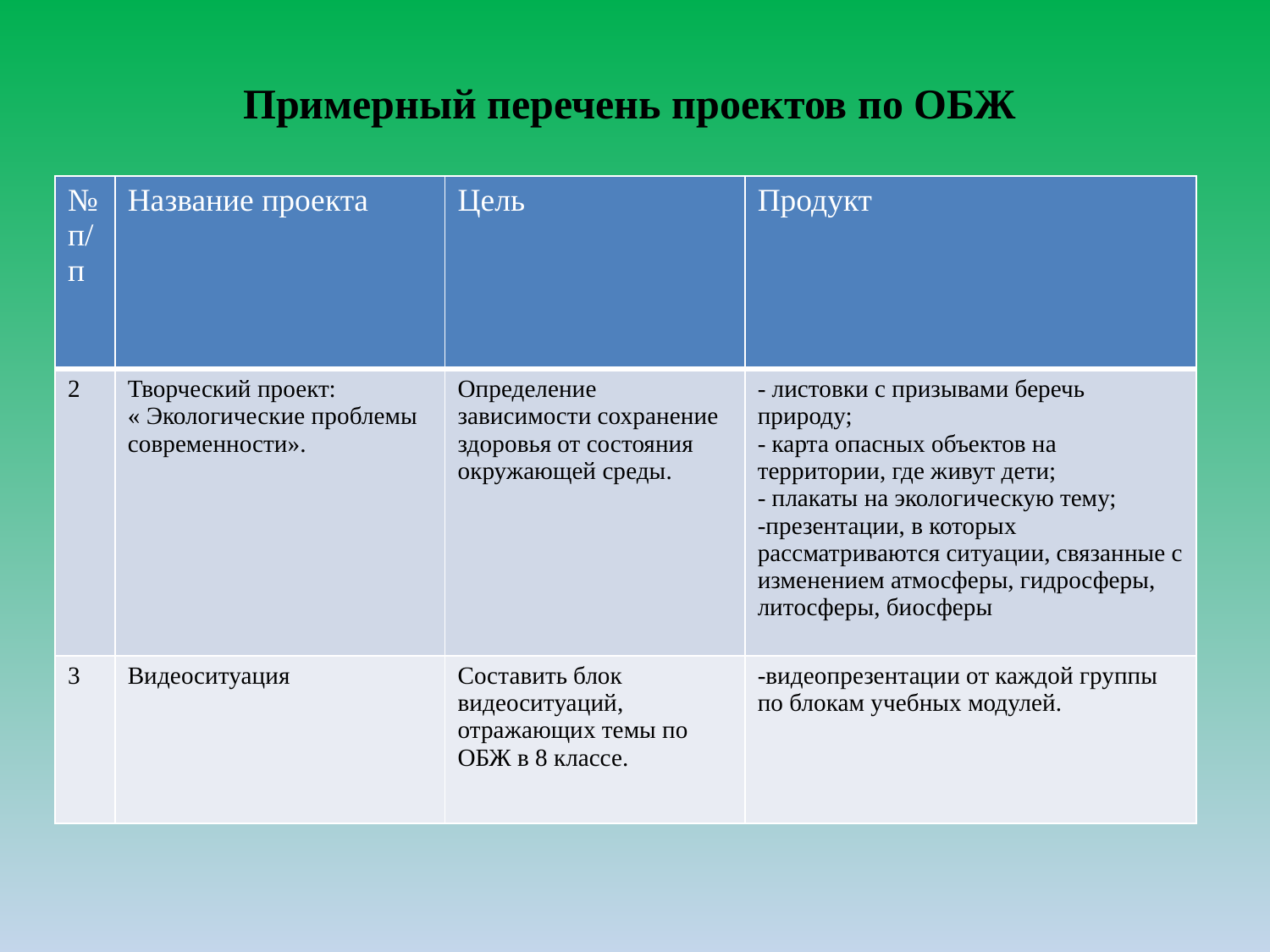

# Примерный перечень проектов по ОБЖ
| №п/п | Название проекта | Цель | Продукт |
| --- | --- | --- | --- |
| 2 | Творческий проект: « Экологические проблемы современности». | Определение зависимости сохранение здоровья от состояния окружающей среды. | - листовки с призывами беречь природу; - карта опасных объектов на территории, где живут дети; - плакаты на экологическую тему; -презентации, в которых рассматриваются ситуации, связанные с изменением атмосферы, гидросферы, литосферы, биосферы |
| 3 | Видеоситуация | Составить блок видеоситуаций, отражающих темы по ОБЖ в 8 классе. | -видеопрезентации от каждой группы по блокам учебных модулей. |